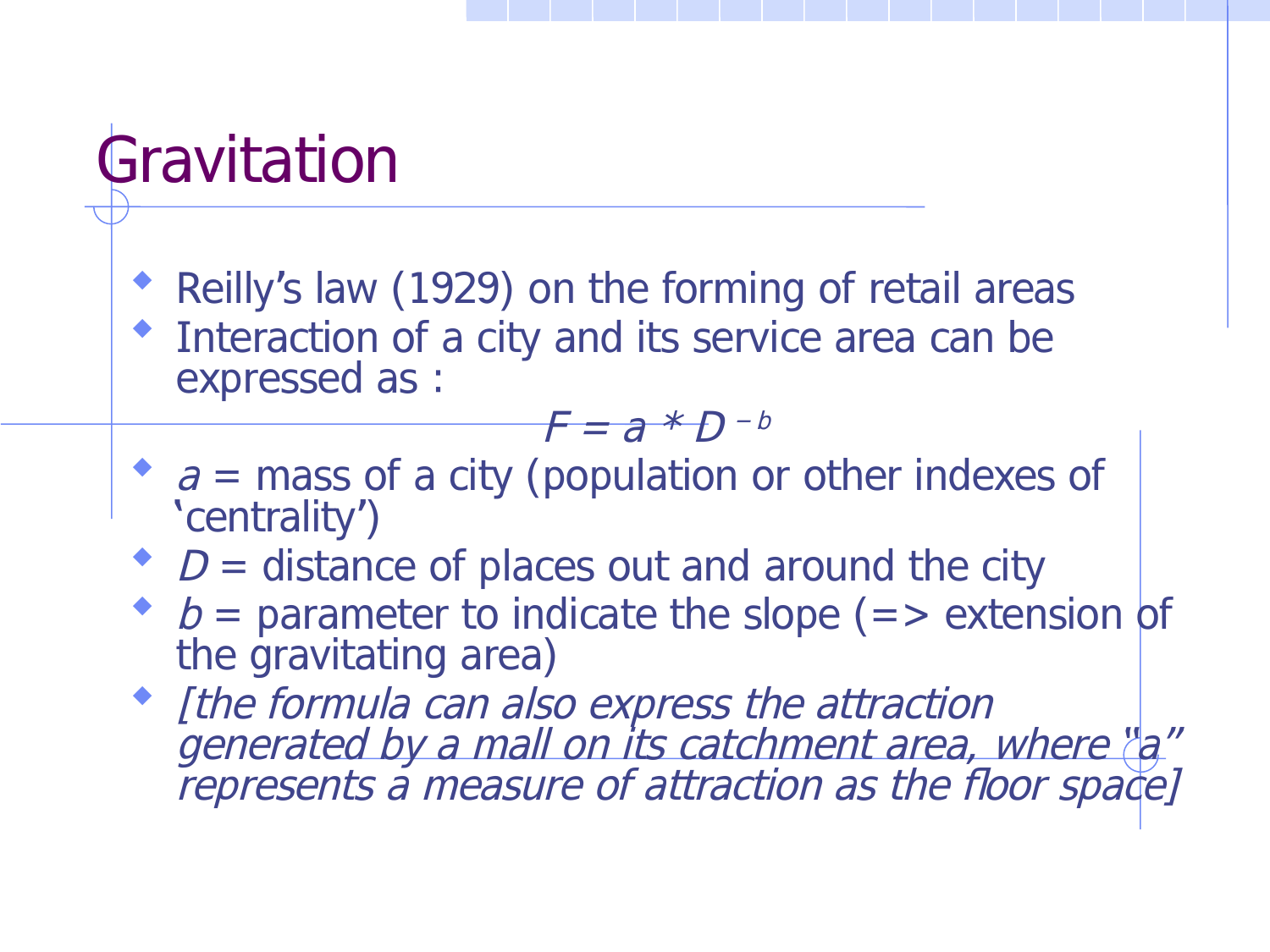

Gravitation
Reilly’s law (1929) on the forming of retail areas
Interaction of a city and its service area can be expressed as :
F = a * D – b
a = mass of a city (population or other indexes of ‘centrality’)
D = distance of places out and around the city
b = parameter to indicate the slope (=> extension of the gravitating area)
[the formula can also express the attraction generated by a mall on its catchment area, where “a” represents a measure of attraction as the floor space]